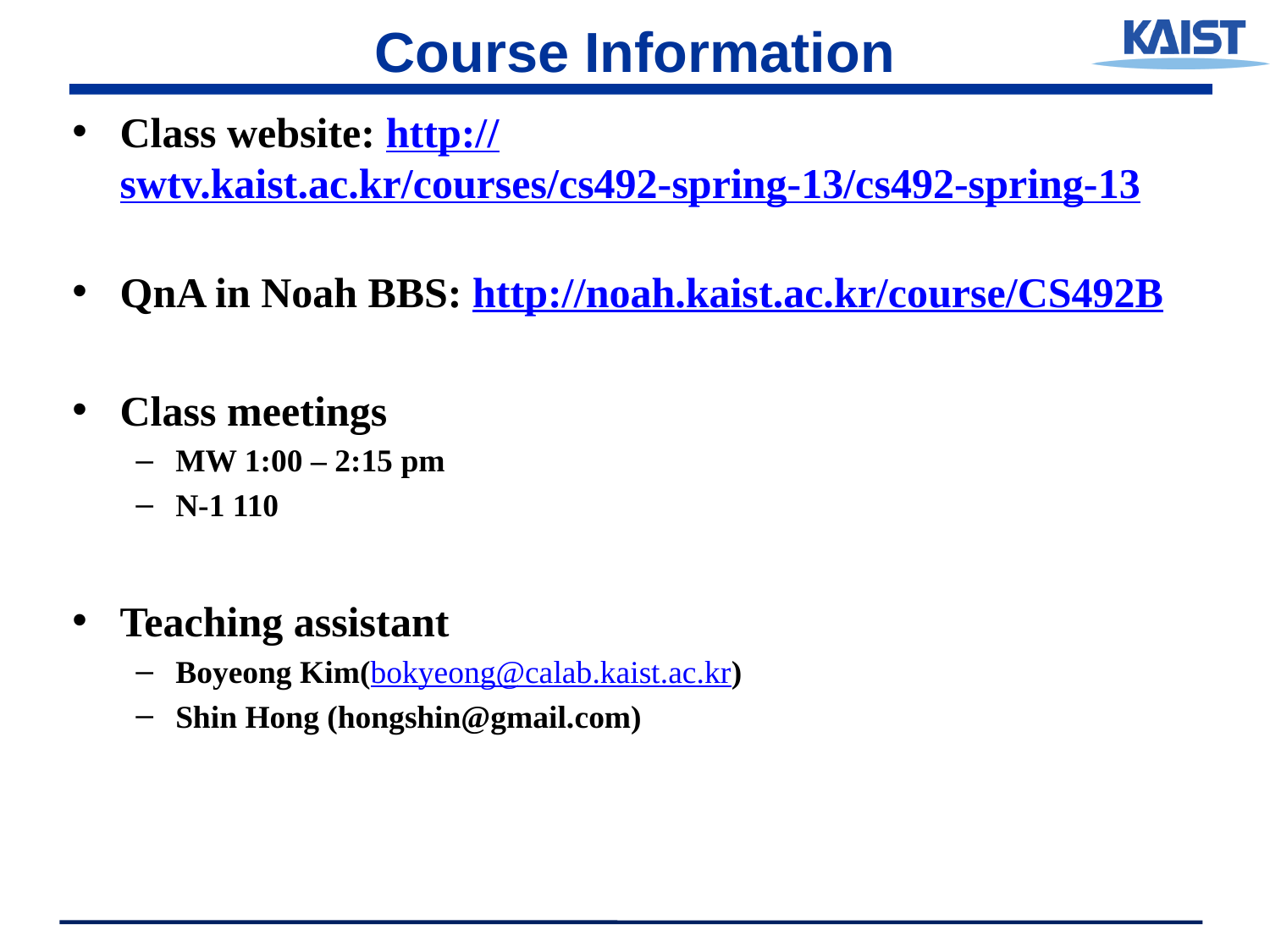

# Course Information
Class website: http://swtv.kaist.ac.kr/courses/cs492-spring-13/cs492-spring-13

QnA in Noah BBS: http://noah.kaist.ac.kr/course/CS492B

Class meetings
MW 1:00 – 2:15 pm
N-1 110

Teaching assistant
Boyeong Kim(bokyeong@calab.kaist.ac.kr)
Shin Hong (hongshin@gmail.com)